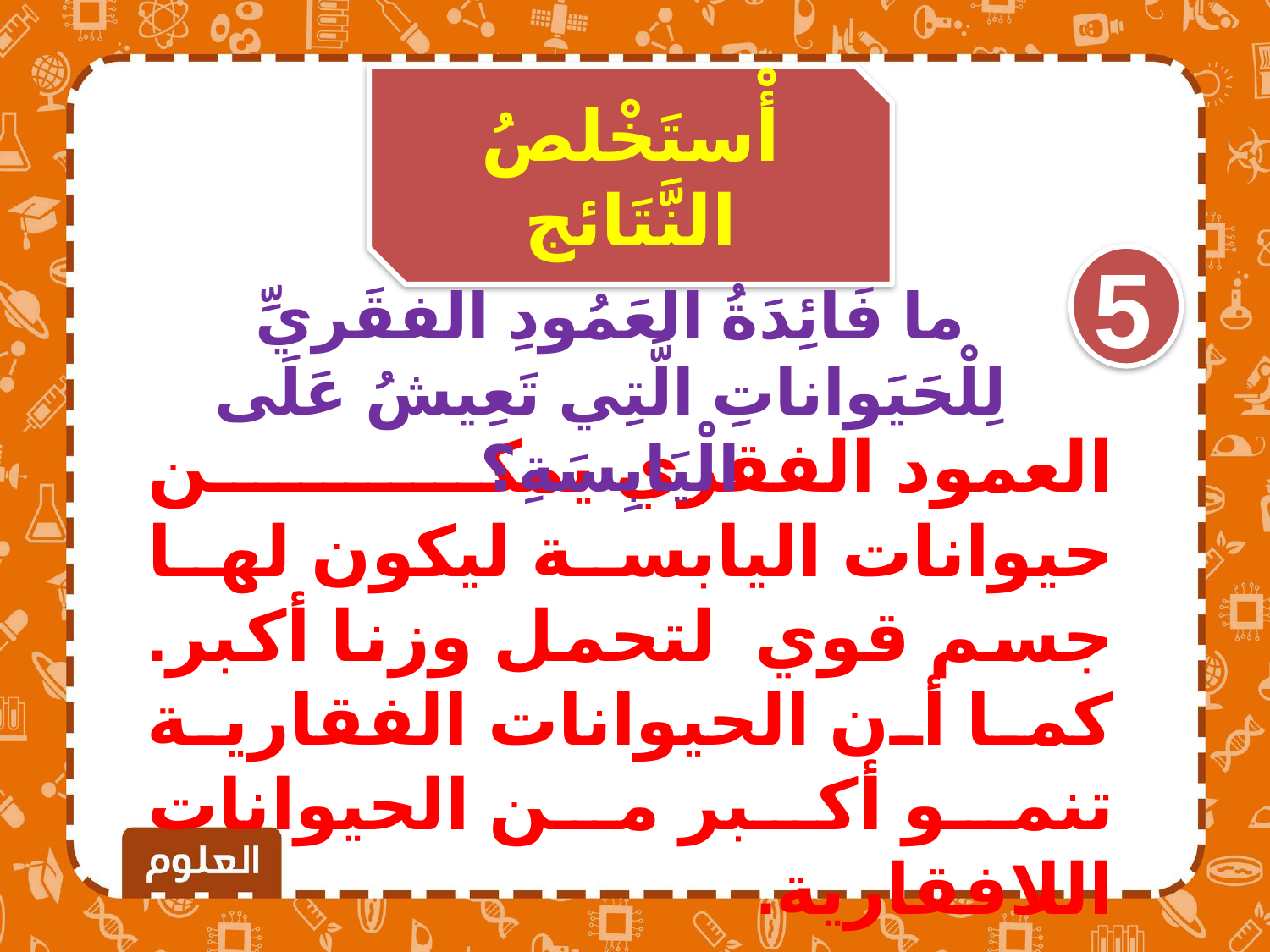

أْستَخْلصُ النَّتَائج
5
ما فَائِدَةُ العَمُودِ الفقَريِّ لِلْحَيَواناتِ الَّتِي تَعِيشُ عَلَى الْيَابِسَةِ؟
العمود الفقري يمكن حيوانات اليابسة ليكون لها جسم قوي  لتحمل وزنا أكبر. كما أن الحيوانات الفقارية تنمو أكبر من الحيوانات اللافقارية.